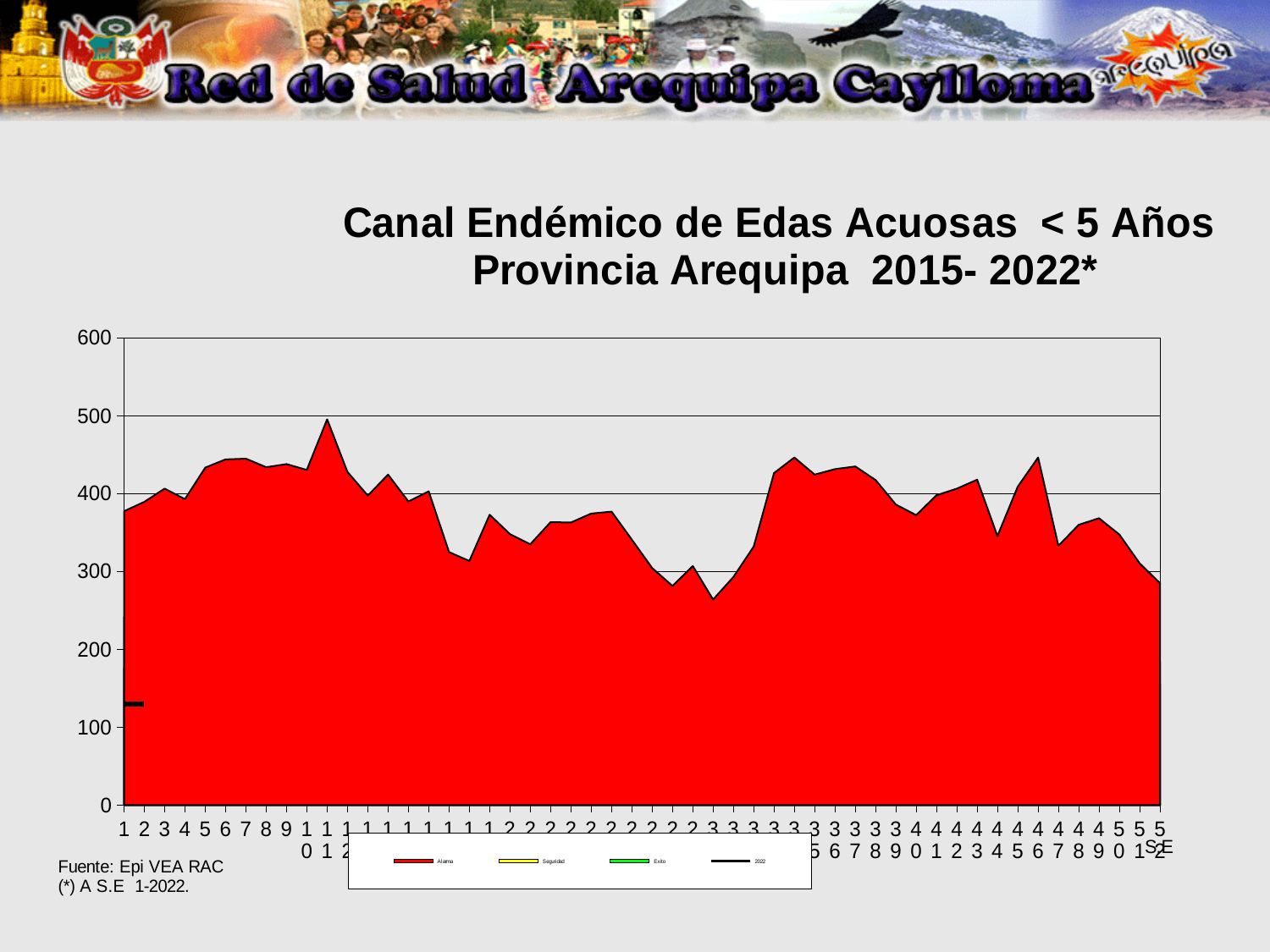

### Chart: Canal Endémico de Edas Acuosas  < 5 Años
Provincia Arequipa  2015- 2022*

| Category |  |  |  | 2022 |
|---|---|---|---|---|